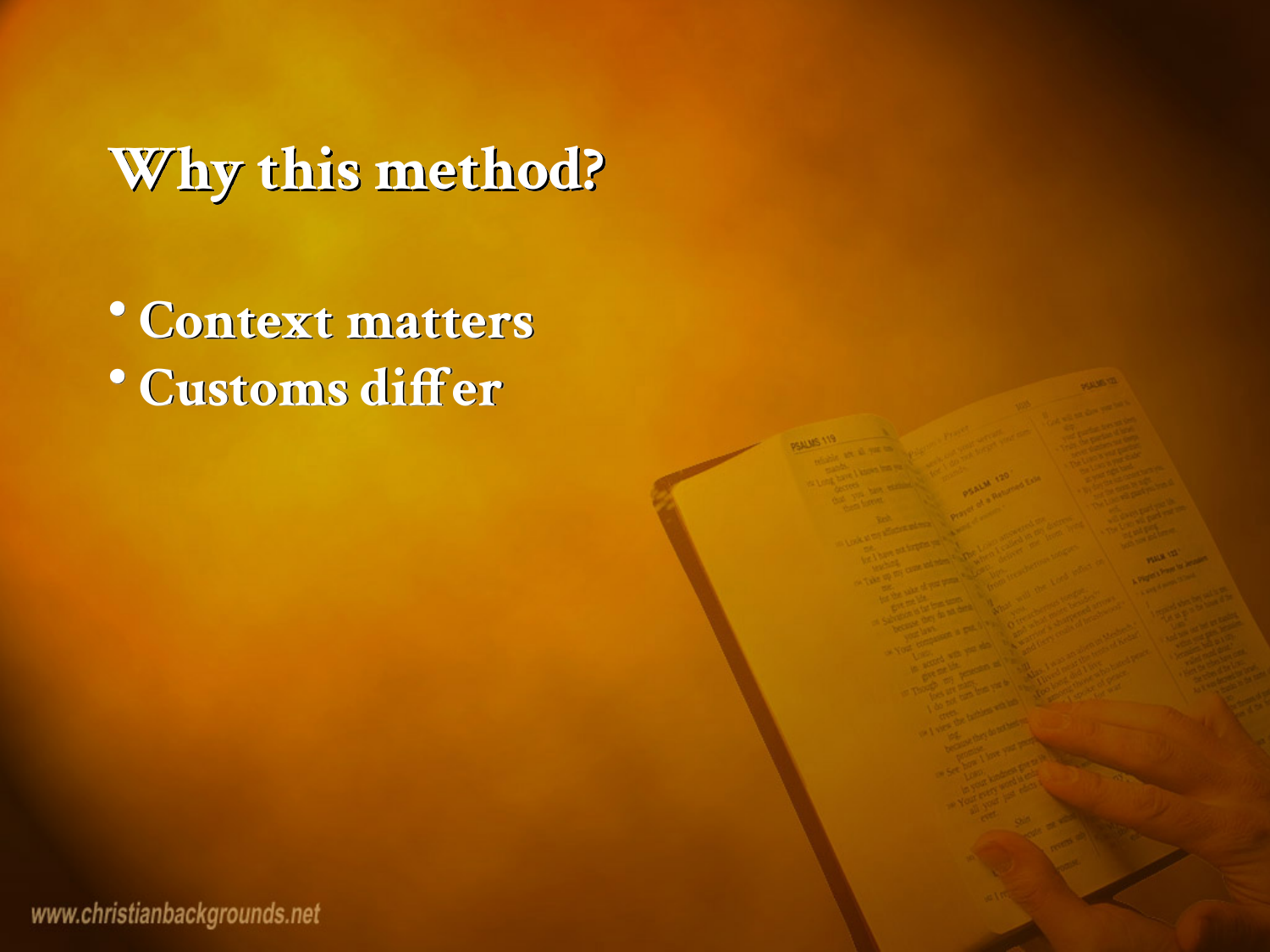

# Why this method?
 Context matters
 Customs differ